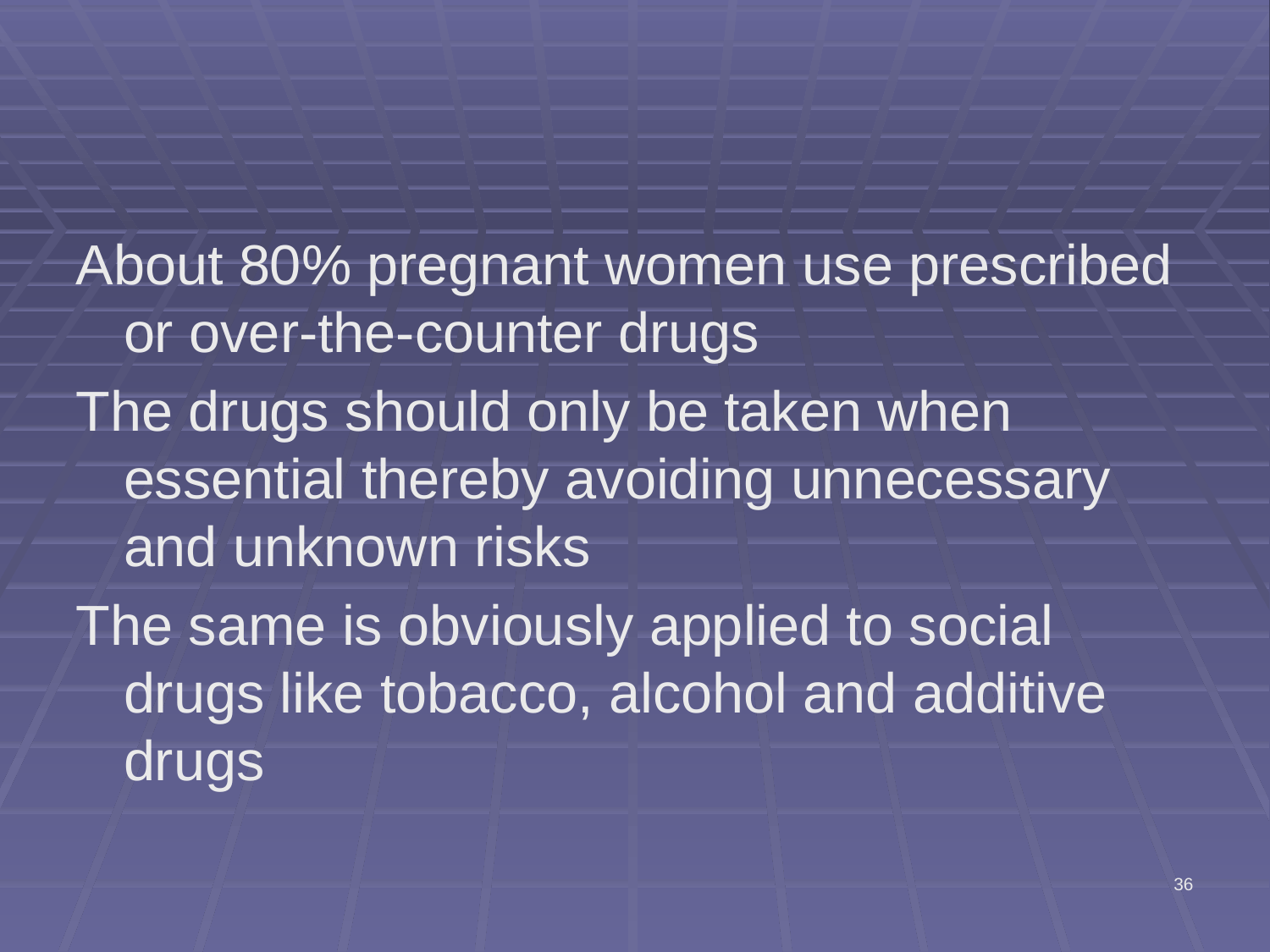

#
About 80% pregnant women use prescribed or over-the-counter drugs
The drugs should only be taken when essential thereby avoiding unnecessary and unknown risks
The same is obviously applied to social drugs like tobacco, alcohol and additive drugs

36